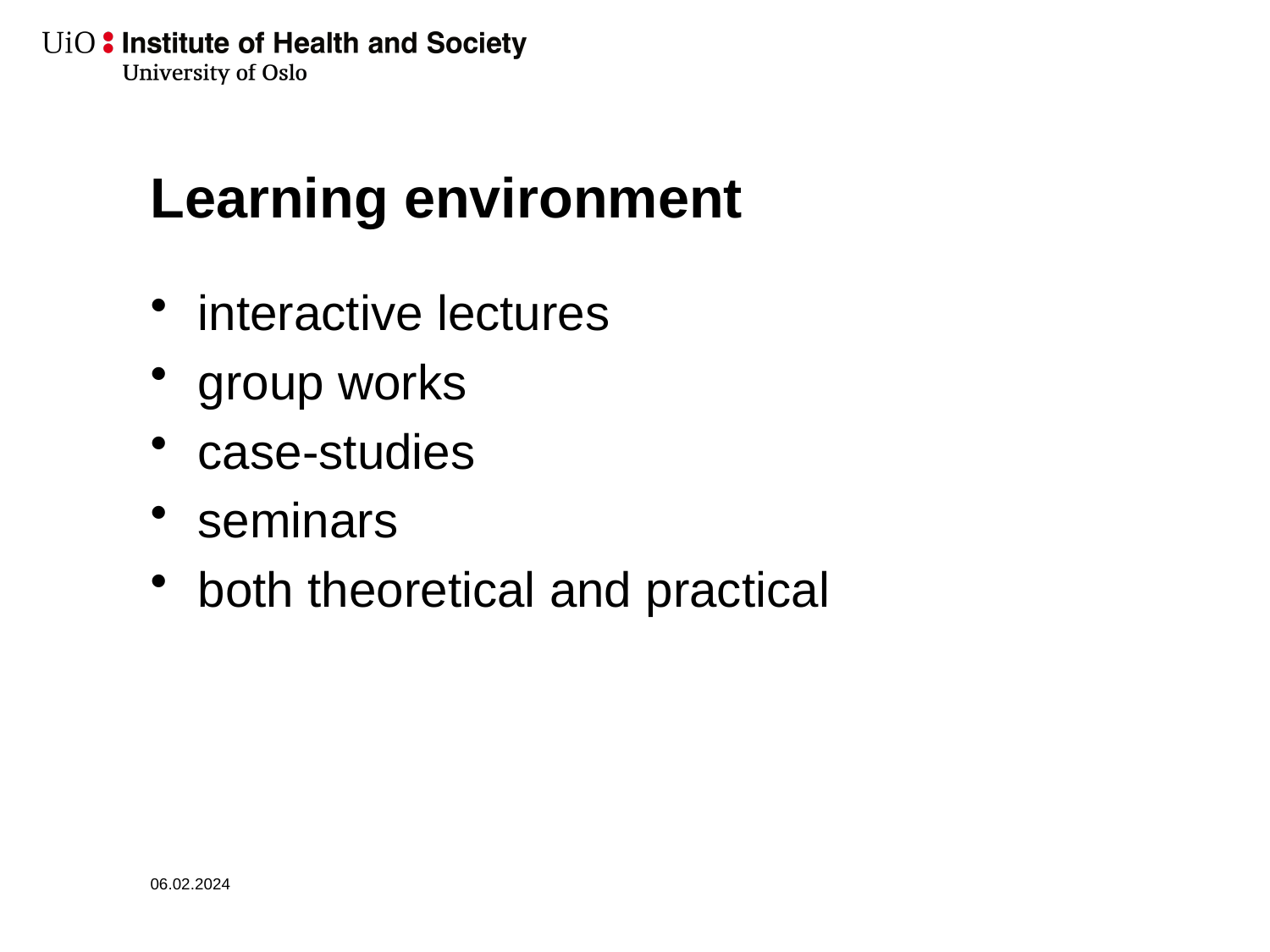

# Learning environment
interactive lectures
group works
case-studies
seminars
both theoretical and practical
06.02.2024